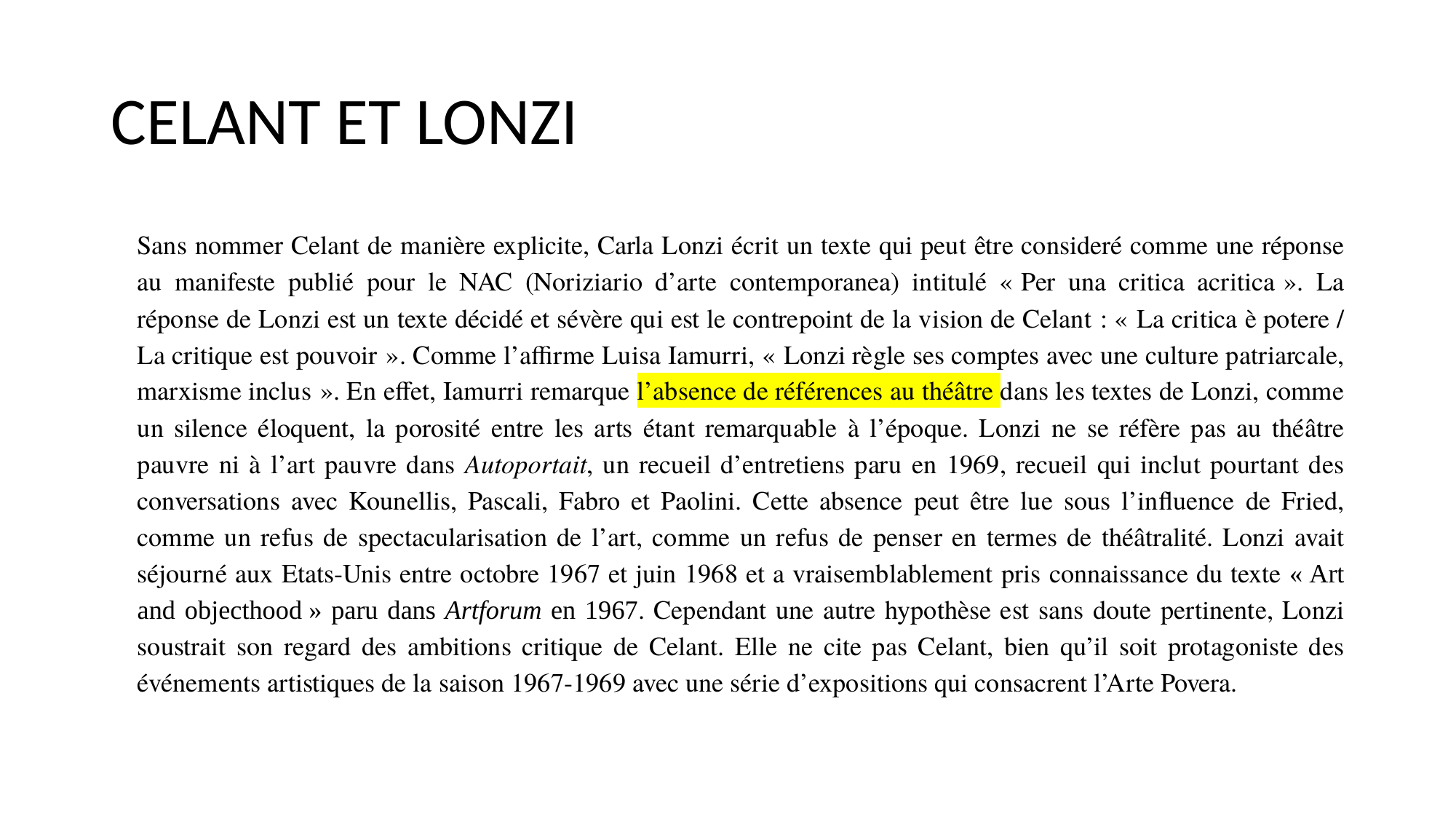

# CELANT ET LONZI
Sans nommer Celant de manière explicite, Carla Lonzi écrit un texte qui peut être consideré comme une réponse au manifeste publié pour le NAC (Noriziario d’arte contemporanea) intitulé « Per una critica acritica ». La réponse de Lonzi est un texte décidé et sévère qui est le contrepoint de la vision de Celant : « La critica è potere / La critique est pouvoir ». Comme l’affirme Luisa Iamurri, « Lonzi règle ses comptes avec une culture patriarcale, marxisme inclus ». En effet, Iamurri remarque l’absence de références au théâtre dans les textes de Lonzi, comme un silence éloquent, la porosité entre les arts étant remarquable à l’époque. Lonzi ne se réfère pas au théâtre pauvre ni à l’art pauvre dans Autoportait, un recueil d’entretiens paru en 1969, recueil qui inclut pourtant des conversations avec Kounellis, Pascali, Fabro et Paolini. Cette absence peut être lue sous l’influence de Fried, comme un refus de spectacularisation de l’art, comme un refus de penser en termes de théâtralité. Lonzi avait séjourné aux Etats-Unis entre octobre 1967 et juin 1968 et a vraisemblablement pris connaissance du texte « Art and objecthood » paru dans Artforum en 1967. Cependant une autre hypothèse est sans doute pertinente, Lonzi soustrait son regard des ambitions critique de Celant. Elle ne cite pas Celant, bien qu’il soit protagoniste des événements artistiques de la saison 1967-1969 avec une série d’expositions qui consacrent l’Arte Povera.